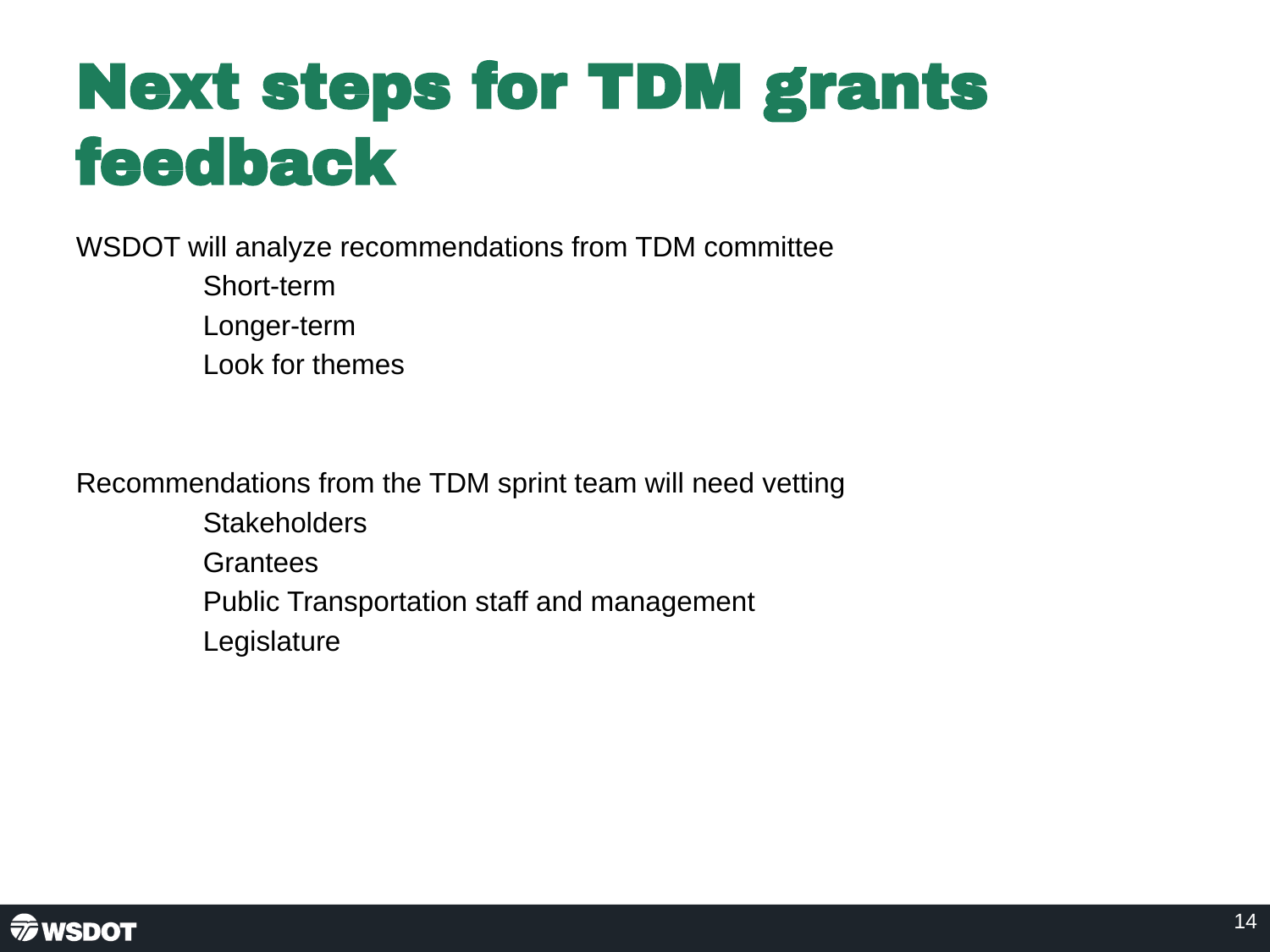

# Next steps for TDM grants feedback
WSDOT will analyze recommendations from TDM committee
	Short-term
	Longer-term
	Look for themes

Recommendations from the TDM sprint team will need vetting
	Stakeholders
	Grantees
	Public Transportation staff and management
	Legislature

14